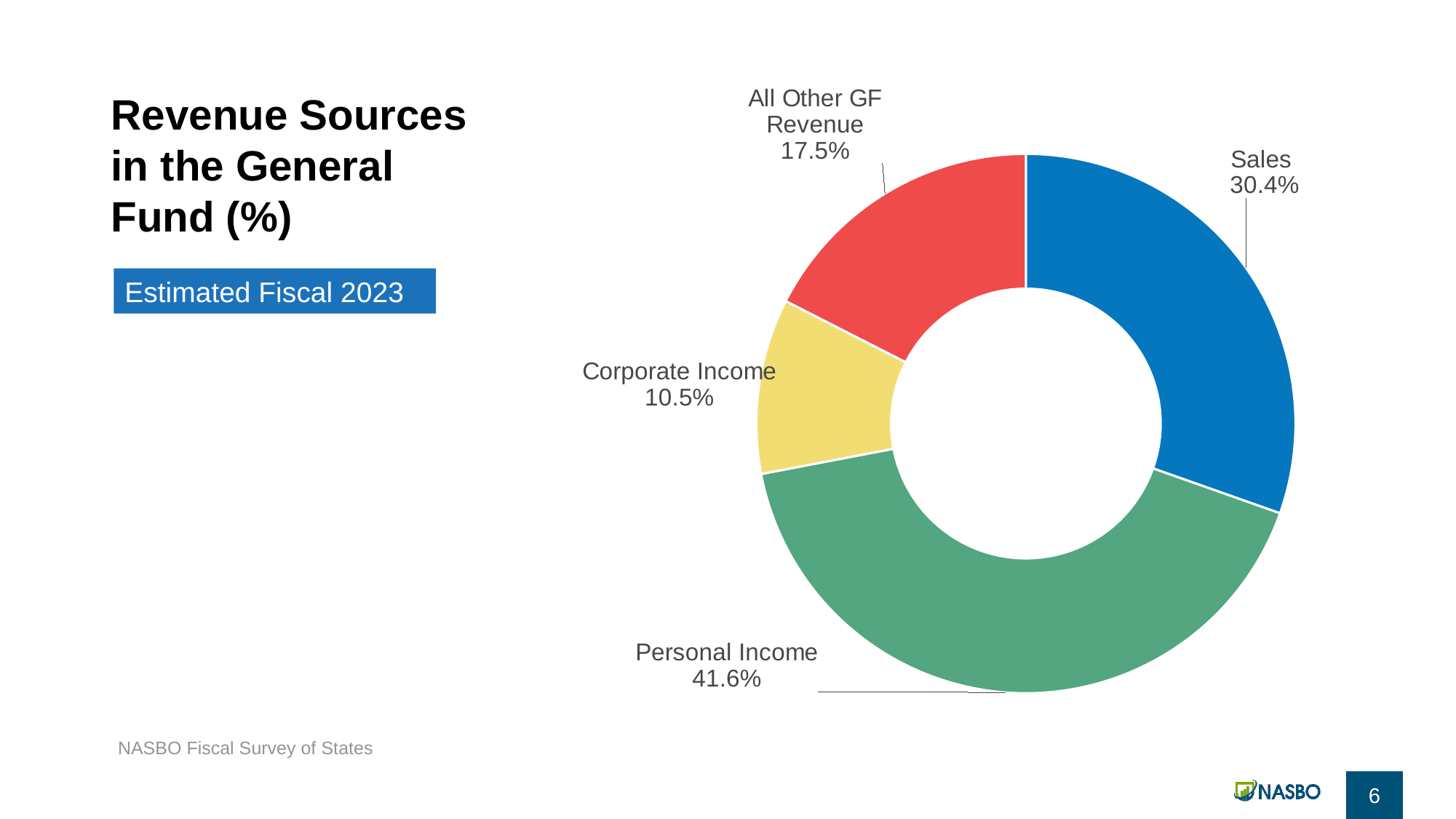

### Chart

| Category | Column1 |
|---|---|
| Sales  | 30.4 |
| Personal Income | 41.6 |
| Corporate Income | 10.5 |
| All Other GF Revenue | 17.5 |
Revenue Sources in the General Fund (%)

Estimated Fiscal 2023
NASBO Fiscal Survey of States